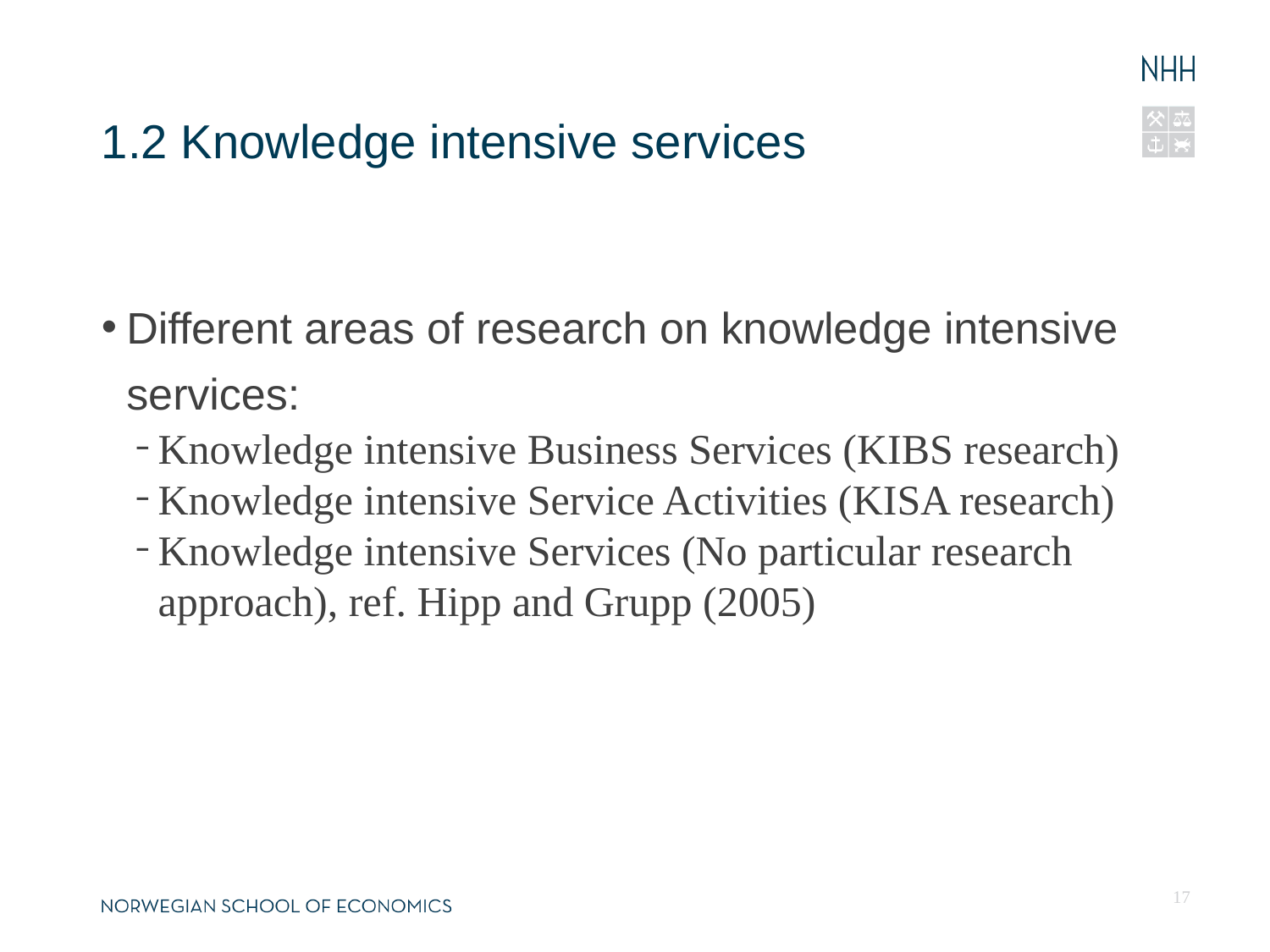

13.04.13
Fornavn Etternavn, navn@nhh.no
# 1.2 Knowledge intensive services
Different areas of research on knowledge intensive services:
Knowledge intensive Business Services (KIBS research)
Knowledge intensive Service Activities (KISA research)
Knowledge intensive Services (No particular research approach), ref. Hipp and Grupp (2005)
17